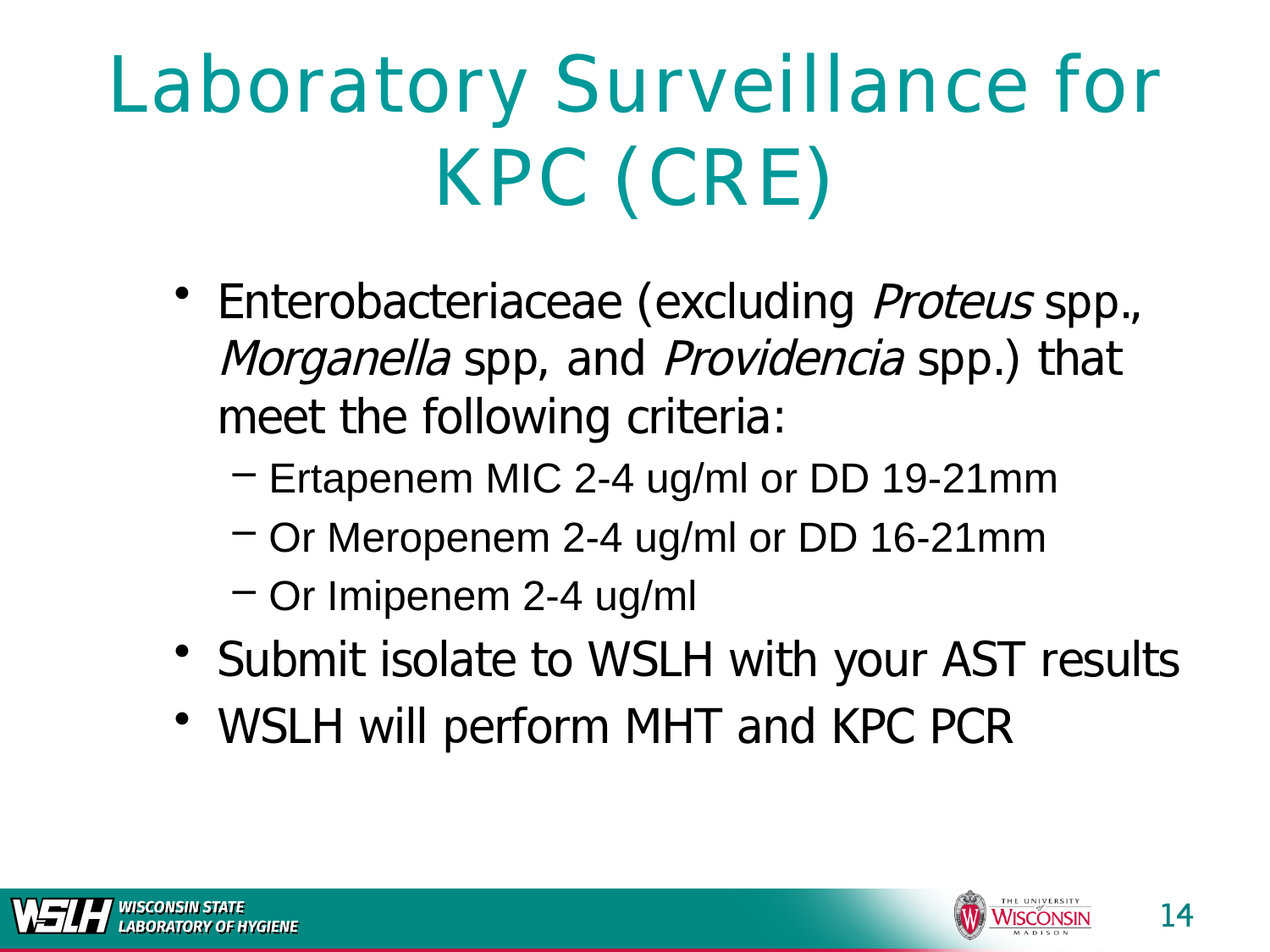

# Laboratory Surveillance for KPC (CRE)
Enterobacteriaceae (excluding Proteus spp., Morganella spp, and Providencia spp.) that meet the following criteria:
Ertapenem MIC 2-4 ug/ml or DD 19-21mm
Or Meropenem 2-4 ug/ml or DD 16-21mm
Or Imipenem 2-4 ug/ml
Submit isolate to WSLH with your AST results
WSLH will perform MHT and KPC PCR

14